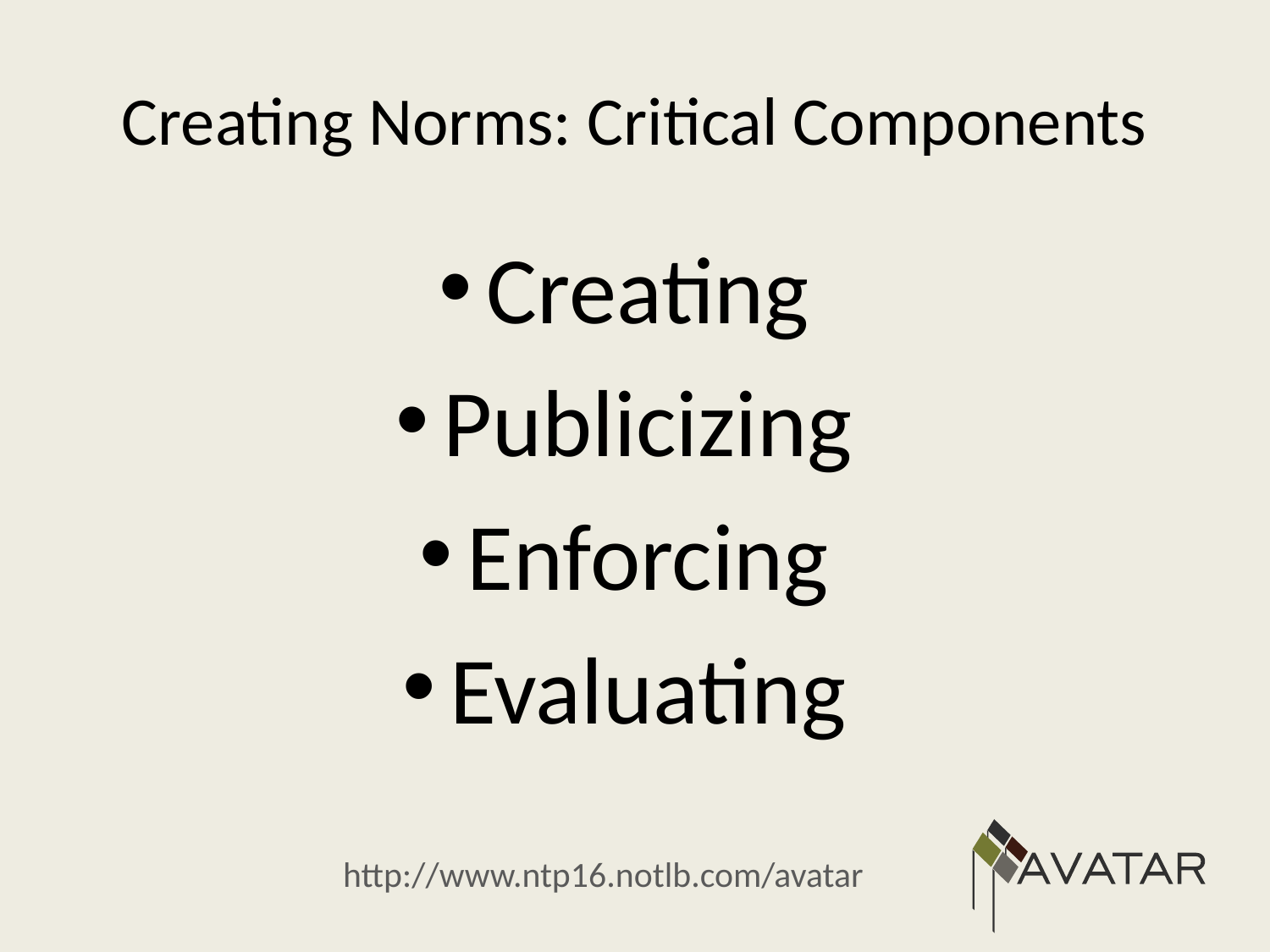

# Creating Norms: Critical Components
Creating
Publicizing
Enforcing
Evaluating